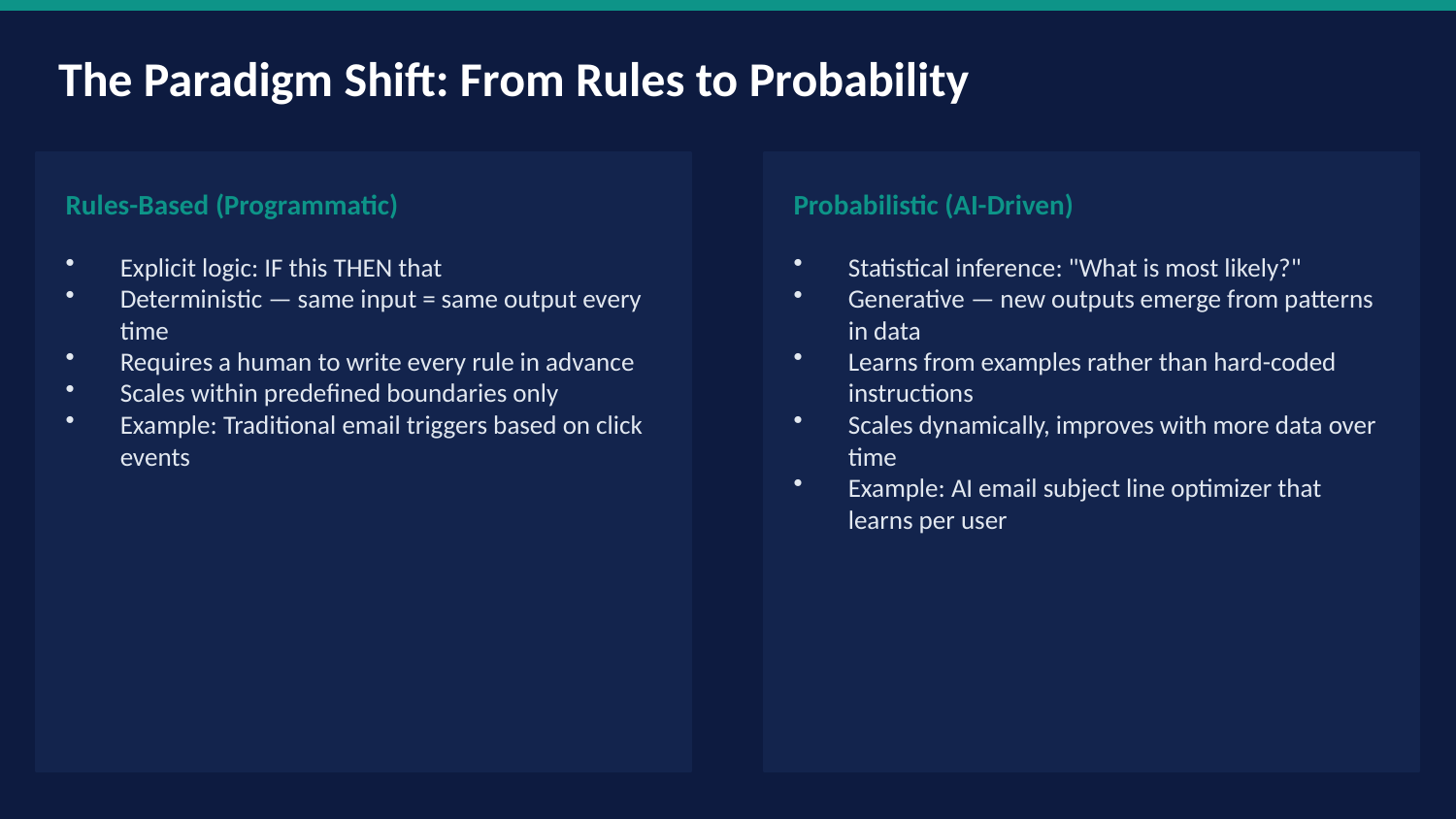

The Paradigm Shift: From Rules to Probability

Rules-Based (Programmatic)
Probabilistic (AI-Driven)
Explicit logic: IF this THEN that
Deterministic — same input = same output every time
Requires a human to write every rule in advance
Scales within predefined boundaries only
Example: Traditional email triggers based on click events
Statistical inference: "What is most likely?"
Generative — new outputs emerge from patterns in data
Learns from examples rather than hard-coded instructions
Scales dynamically, improves with more data over time
Example: AI email subject line optimizer that learns per user